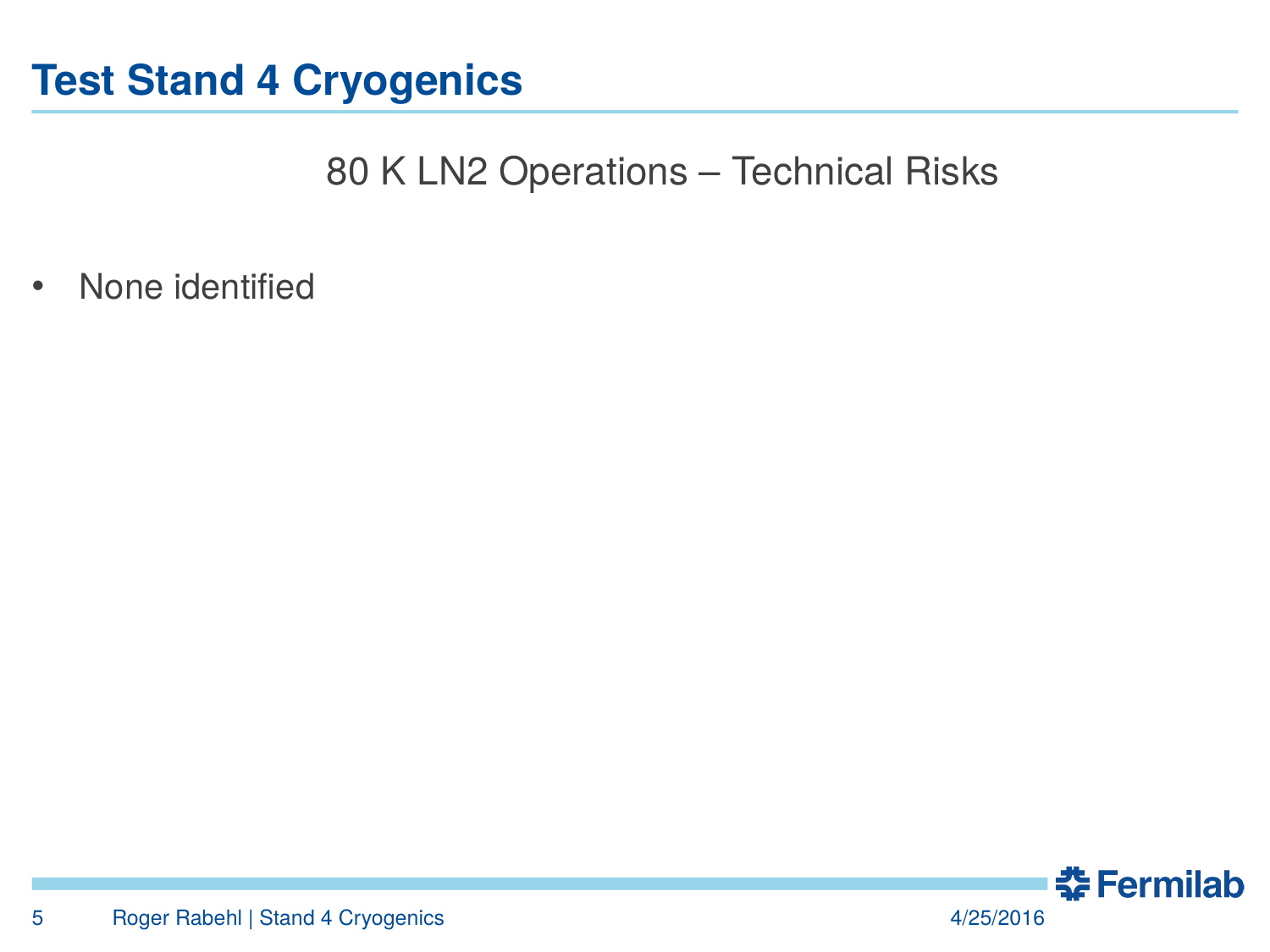

# Test Stand 4 Cryogenics
80 K LN2 Operations – Technical Risks

None identified

5
Roger Rabehl | Stand 4 Cryogenics
4/25/2016